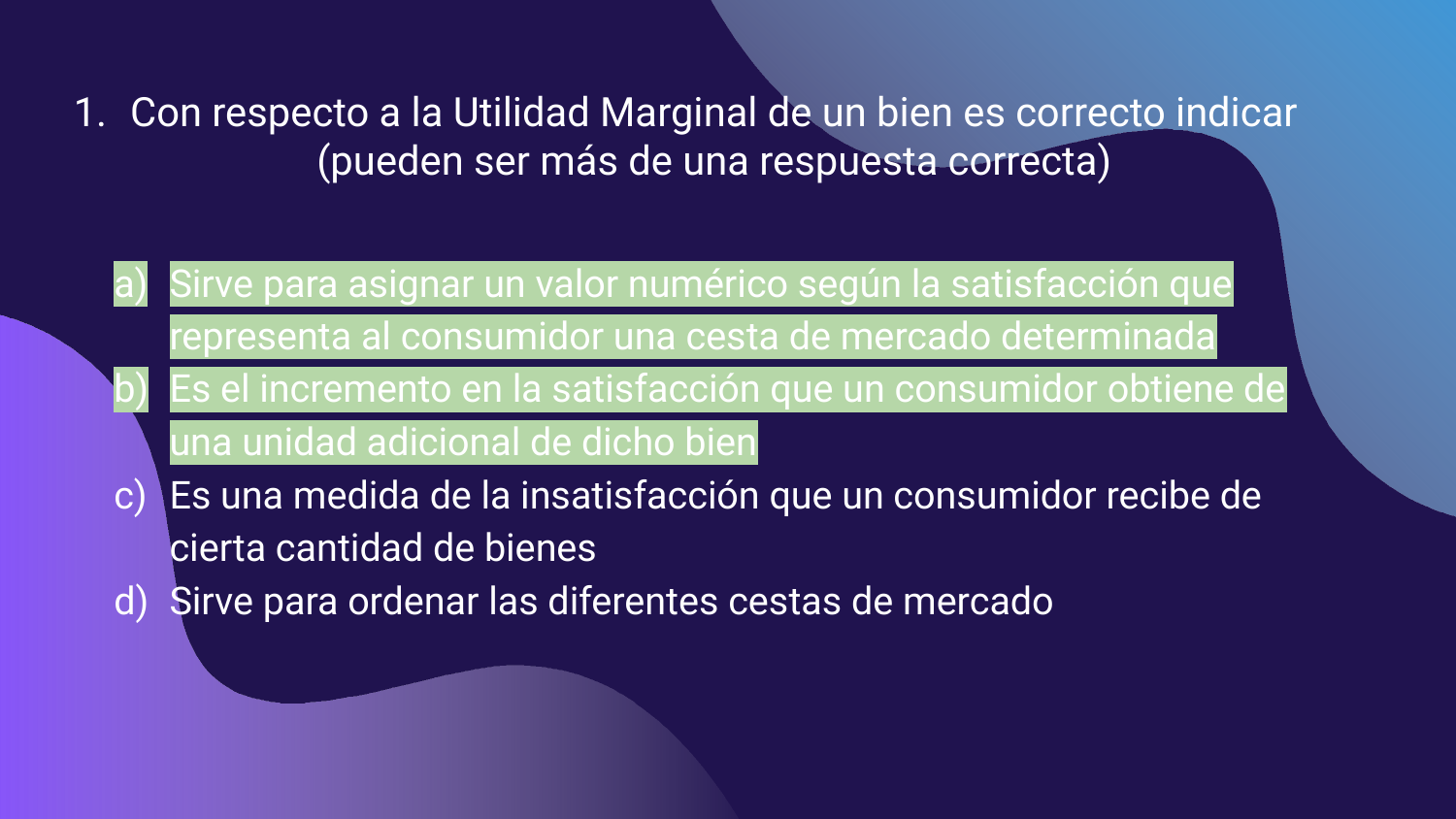

Con respecto a la Utilidad Marginal de un bien es correcto indicar (pueden ser más de una respuesta correcta)
Sirve para asignar un valor numérico según la satisfacción que representa al consumidor una cesta de mercado determinada
Es el incremento en la satisfacción que un consumidor obtiene de una unidad adicional de dicho bien
Es una medida de la insatisfacción que un consumidor recibe de cierta cantidad de bienes
Sirve para ordenar las diferentes cestas de mercado